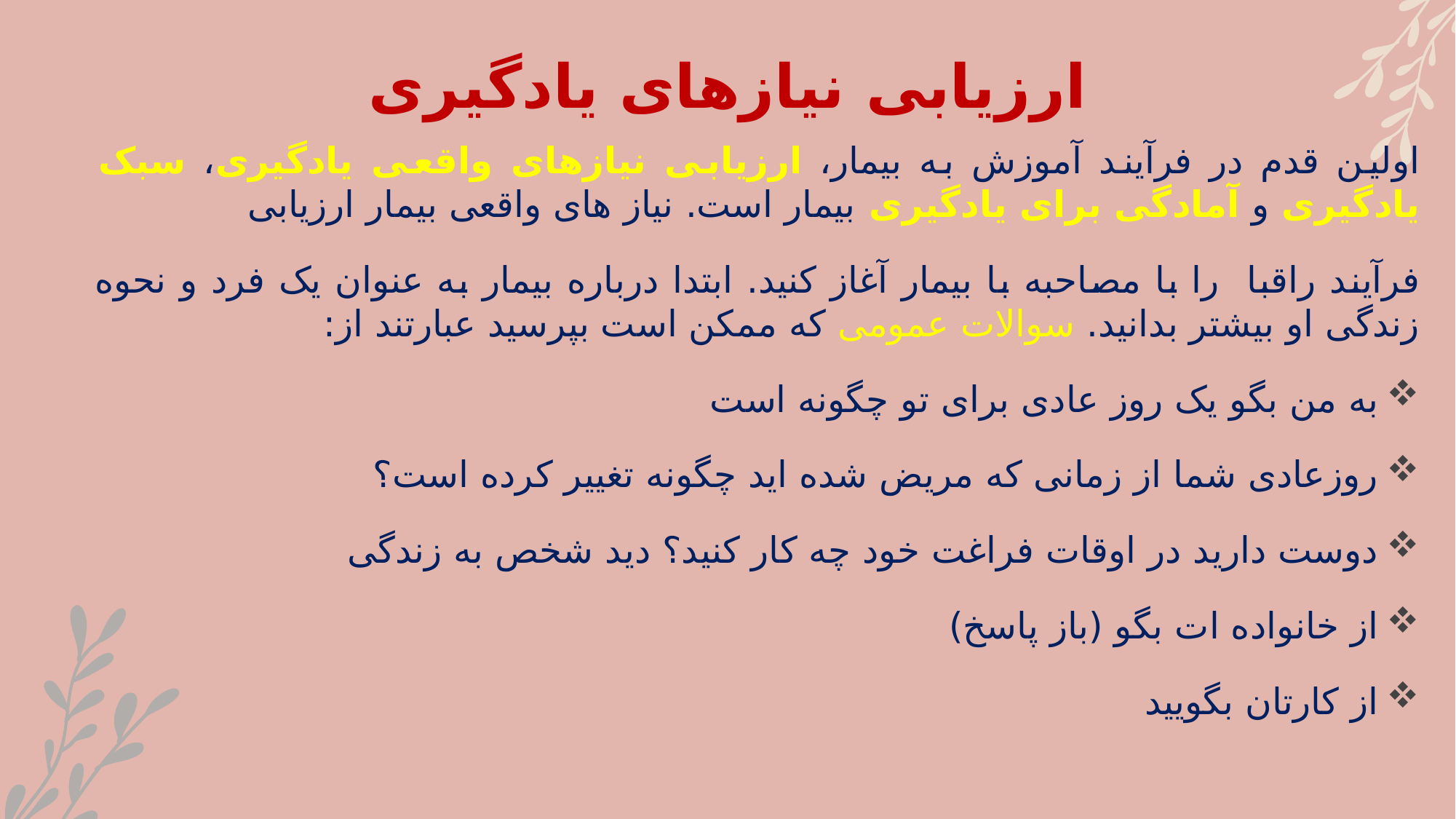

# ارزیابی نیازهای یادگیری
اولین قدم در فرآیند آموزش به بیمار، ارزیابی نیازهای واقعی یادگیری، سبک یادگیری و آمادگی برای یادگیری بیمار است. نیاز های واقعی بیمار ارزیابی
فرآیند راقبا  را با مصاحبه با بیمار آغاز کنید. ابتدا درباره بیمار به عنوان یک فرد و نحوه زندگی او بیشتر بدانید. سوالات عمومی که ممکن است بپرسید عبارتند از:
به من بگو یک روز عادی برای تو چگونه است
روزعادی شما از زمانی که مریض شده اید چگونه تغییر کرده است؟
دوست دارید در اوقات فراغت خود چه کار کنید؟ دید شخص به زندگی
از خانواده ات بگو (باز پاسخ)
از کارتان بگویید